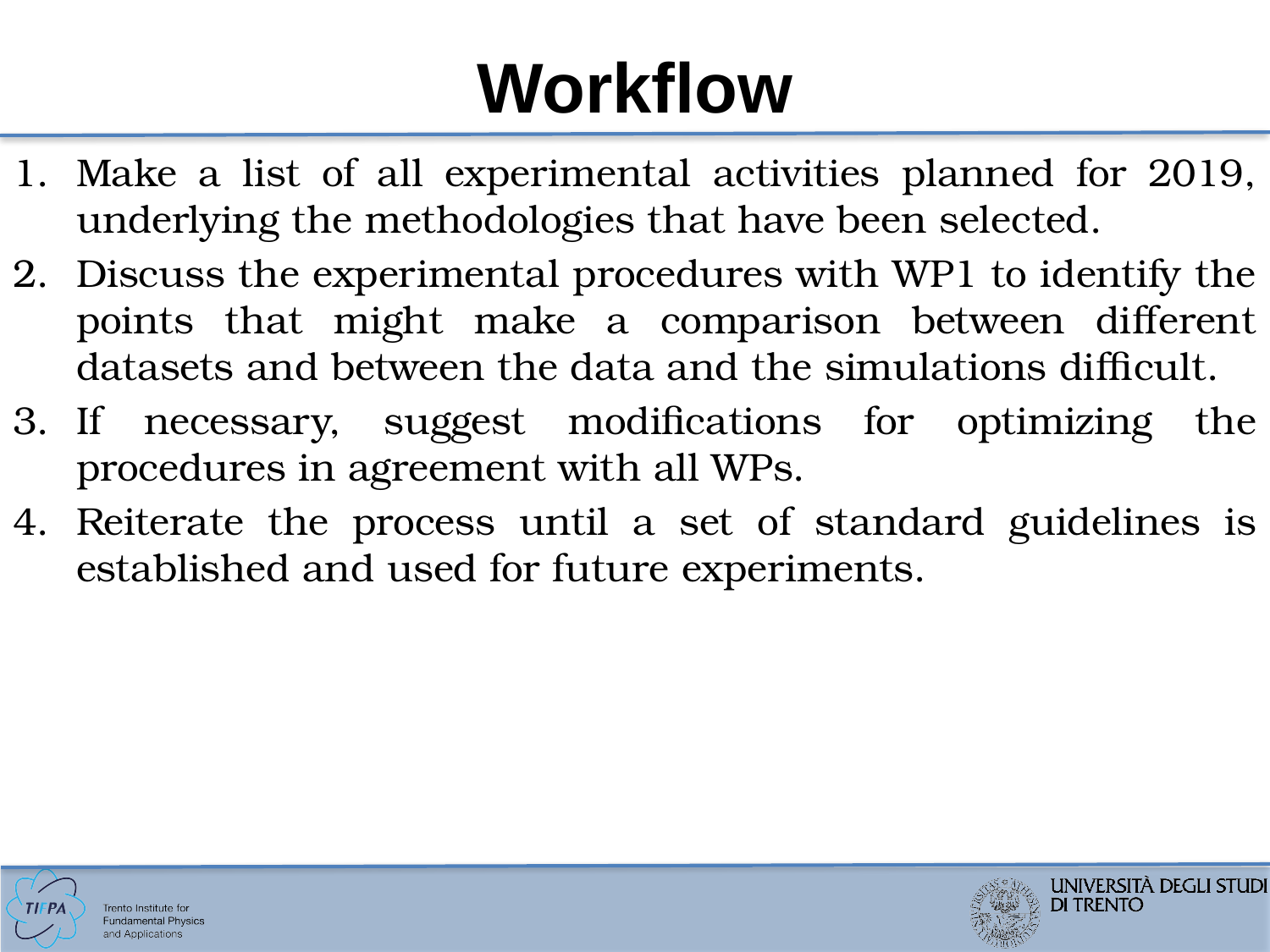

# Workflow
Make a list of all experimental activities planned for 2019, underlying the methodologies that have been selected.
Discuss the experimental procedures with WP1 to identify the points that might make a comparison between different datasets and between the data and the simulations difficult.
If necessary, suggest modifications for optimizing the procedures in agreement with all WPs.
Reiterate the process until a set of standard guidelines is established and used for future experiments.